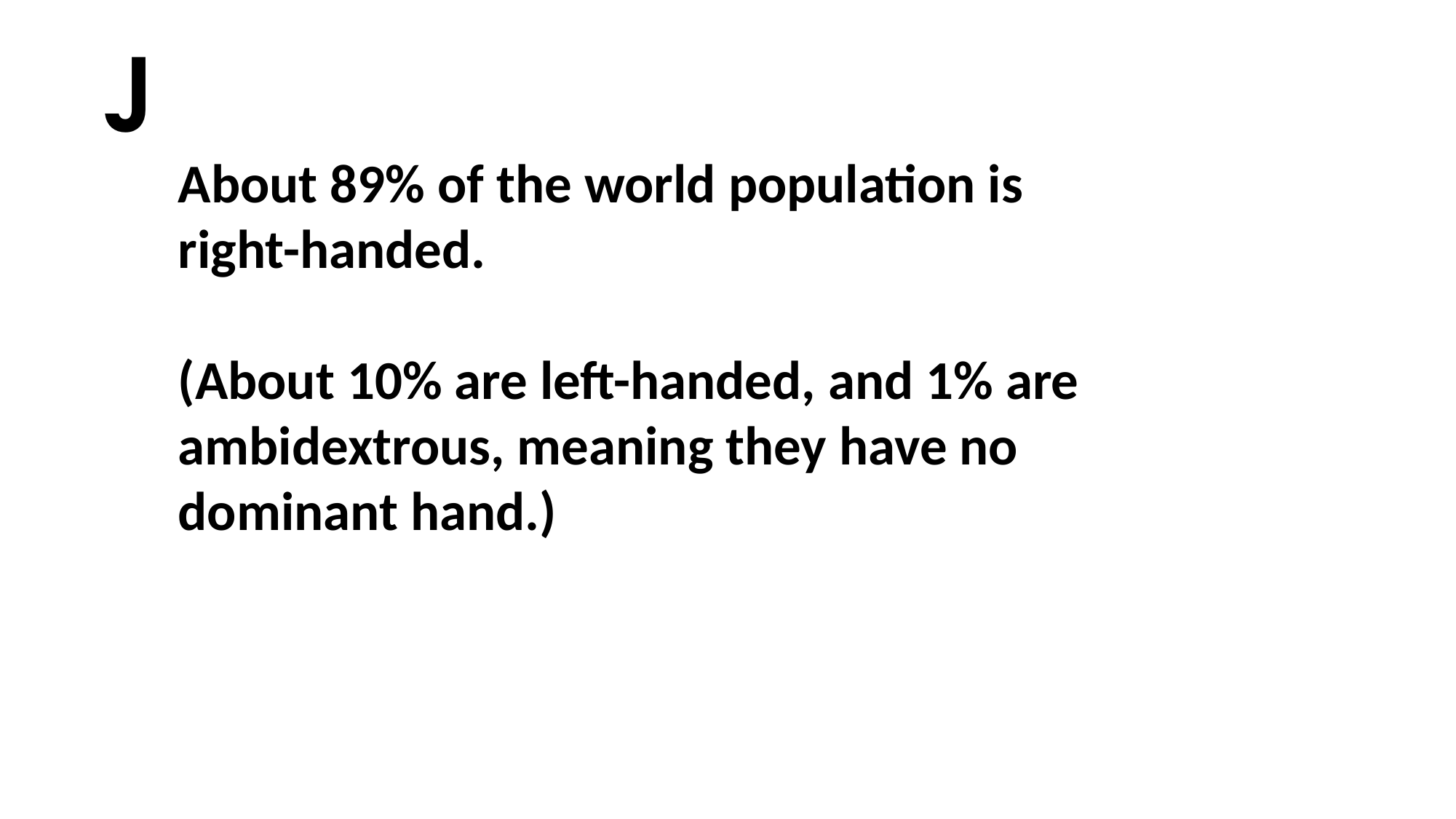

Data says 31
J
About 89% of the world population is right-handed.

(About 10% are left-handed, and 1% are ambidextrous, meaning they have no dominant hand.)